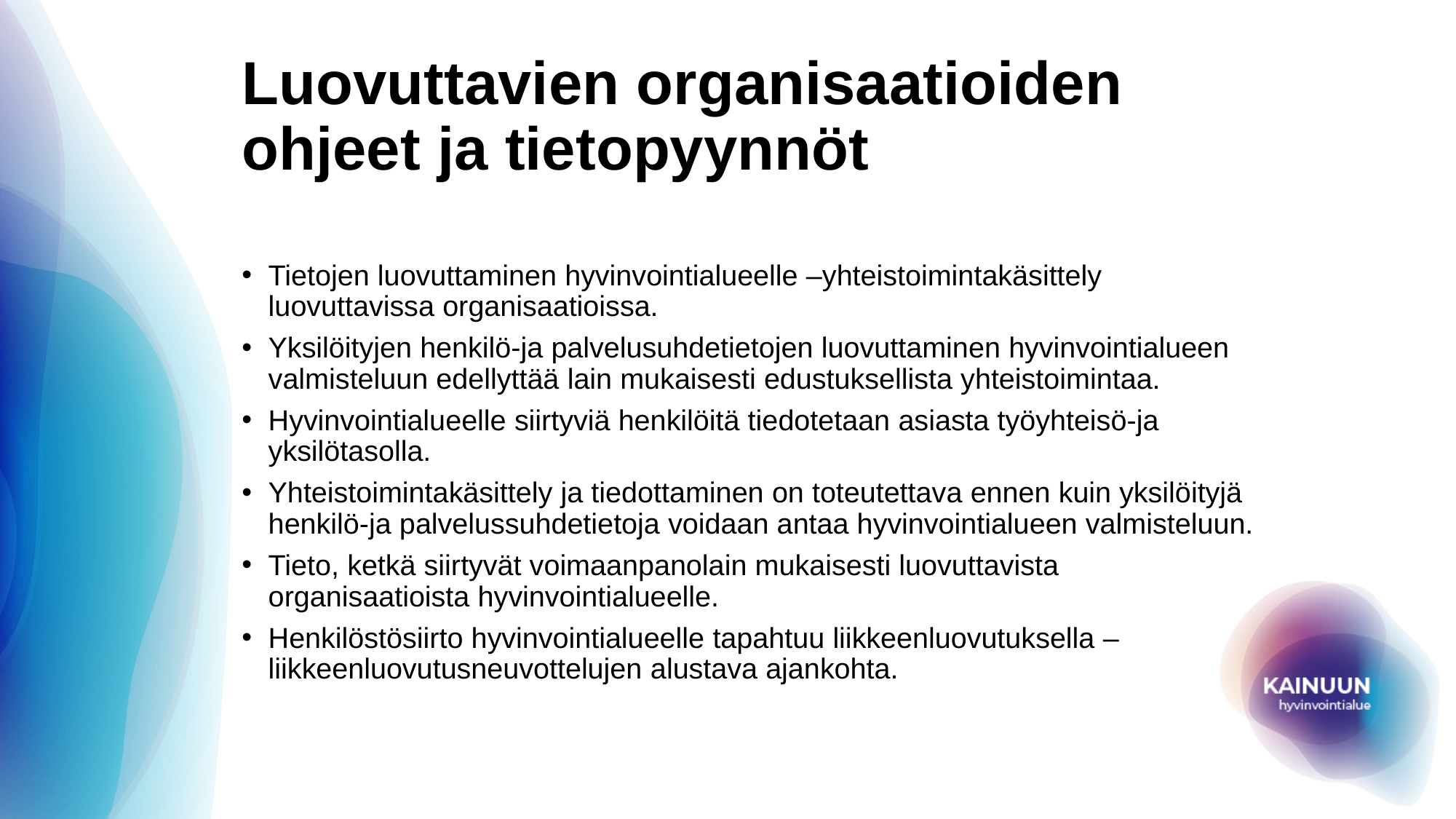

# Luovuttavien organisaatioiden ohjeet ja tietopyynnöt

Tietojen luovuttaminen hyvinvointialueelle –yhteistoimintakäsittely luovuttavissa organisaatioissa.
Yksilöityjen henkilö-ja palvelusuhdetietojen luovuttaminen hyvinvointialueen valmisteluun edellyttää lain mukaisesti edustuksellista yhteistoimintaa.
Hyvinvointialueelle siirtyviä henkilöitä tiedotetaan asiasta työyhteisö-ja yksilötasolla.
Yhteistoimintakäsittely ja tiedottaminen on toteutettava ennen kuin yksilöityjä henkilö-ja palvelussuhdetietoja voidaan antaa hyvinvointialueen valmisteluun.
Tieto, ketkä siirtyvät voimaanpanolain mukaisesti luovuttavista organisaatioista hyvinvointialueelle.
Henkilöstösiirto hyvinvointialueelle tapahtuu liikkeenluovutuksella –liikkeenluovutusneuvottelujen alustava ajankohta.